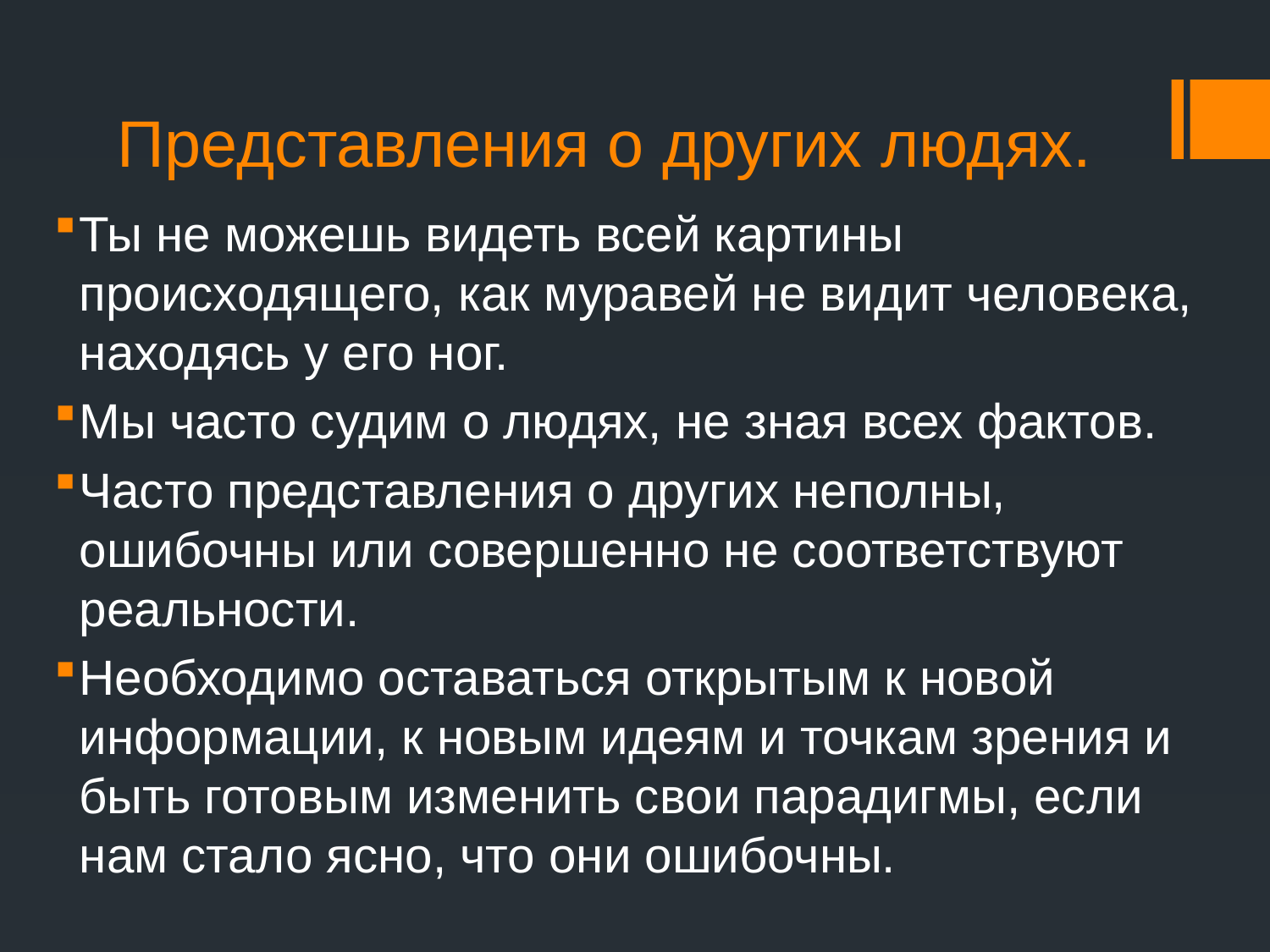

# Представления о других людях.
Ты не можешь видеть всей картины происходящего, как муравей не видит человека, находясь у его ног.
Мы часто судим о людях, не зная всех фактов.
Часто представления о других неполны, ошибочны или совершенно не соответствуют реальности.
Необходимо оставаться открытым к новой информации, к новым идеям и точкам зрения и быть готовым изменить свои парадигмы, если нам стало ясно, что они ошибочны.